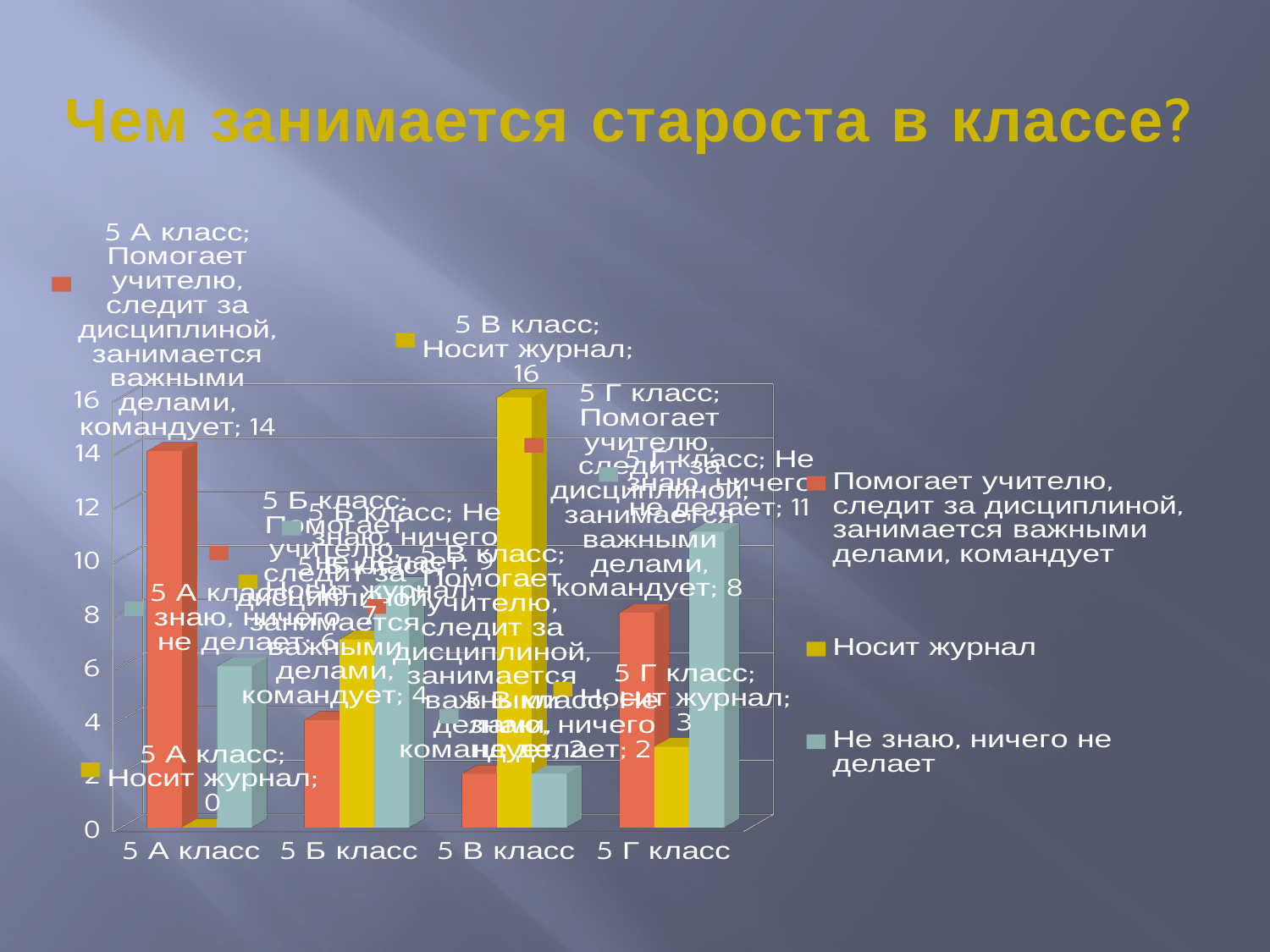

# Чем занимается староста в классе?

[unsupported chart]